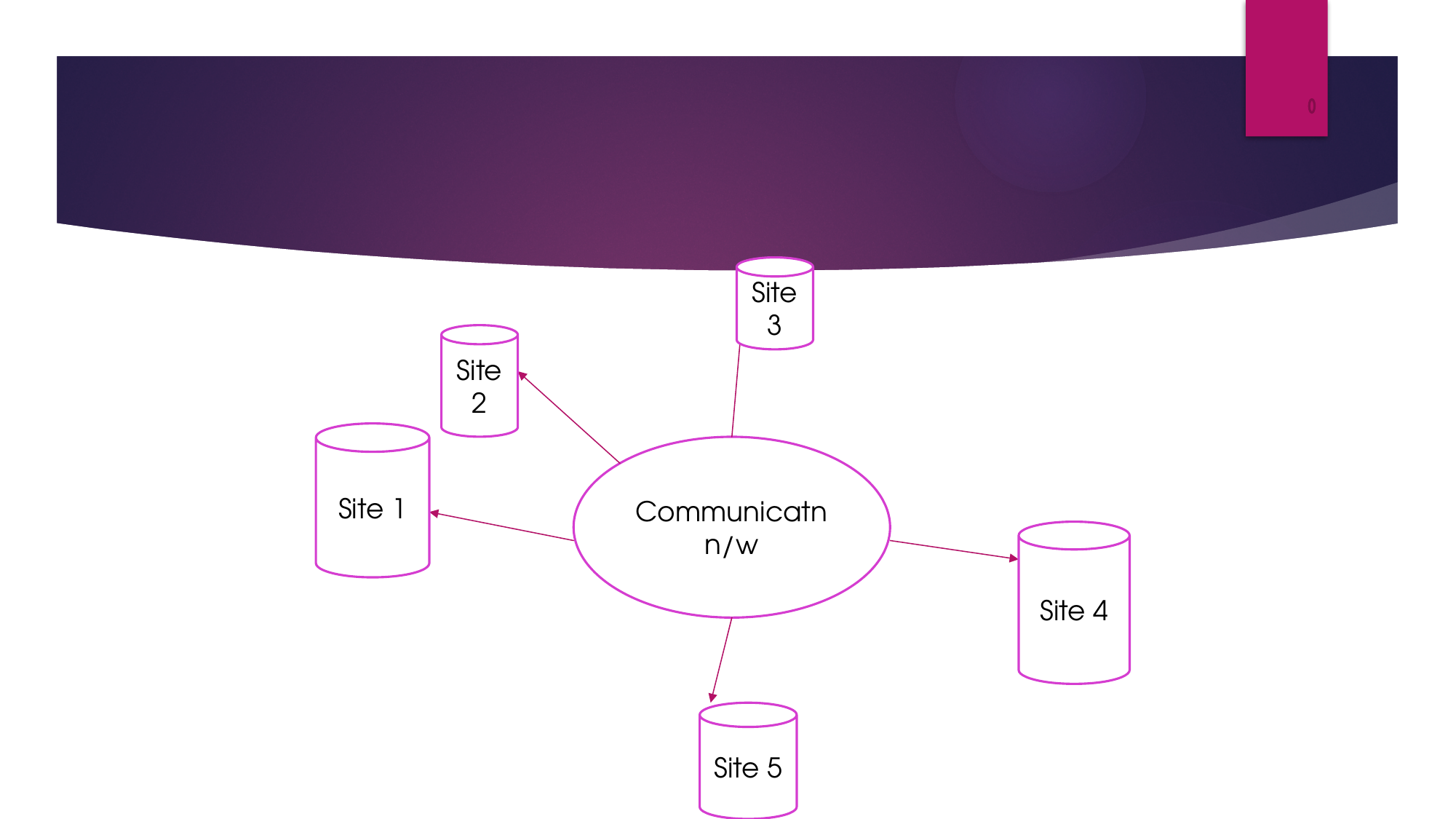

#
Site 3

Site 2
Site 1
Communicatn n/w
Site 4
Site 5